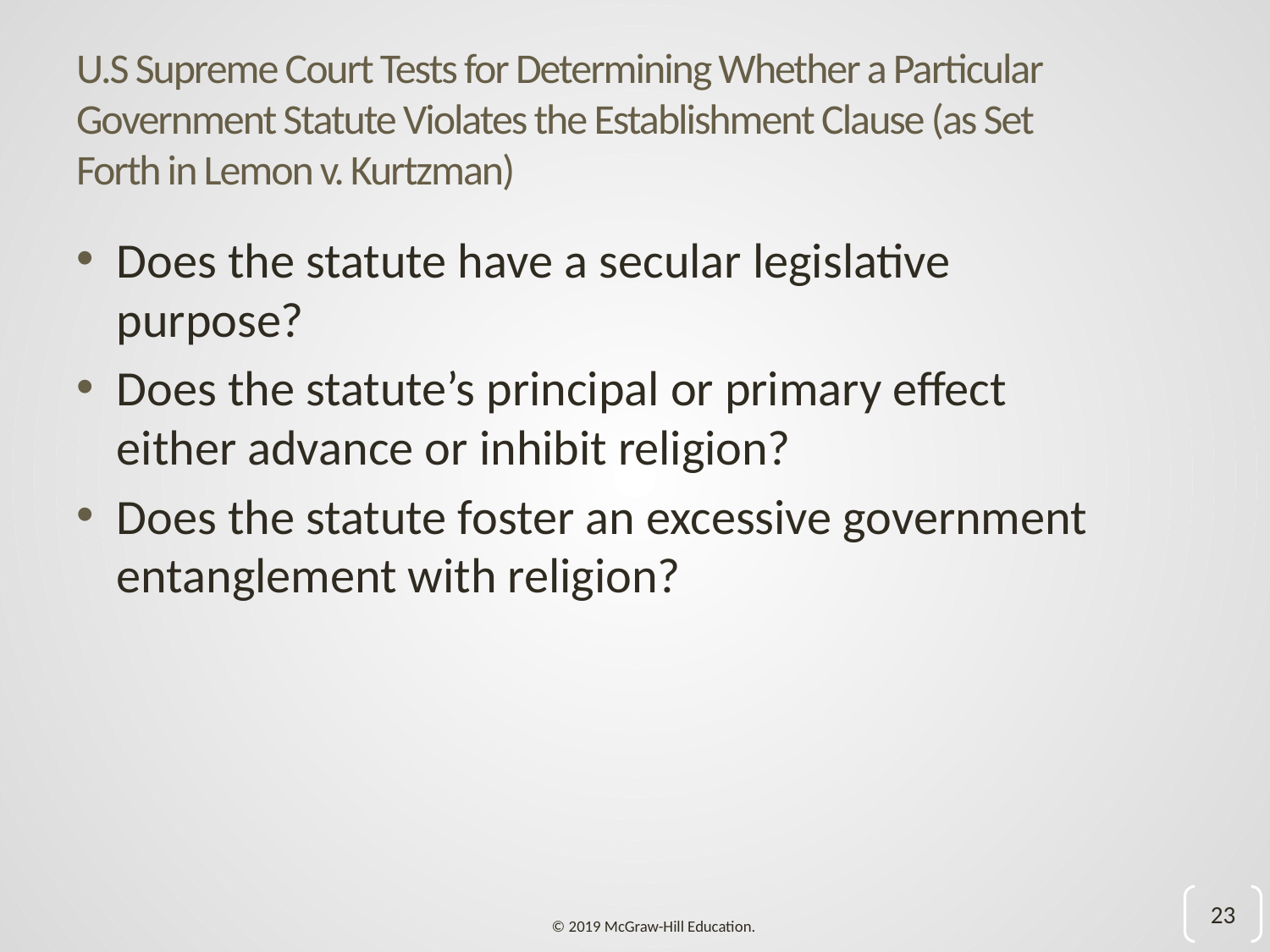

# U.S Supreme Court Tests for Determining Whether a Particular Government Statute Violates the Establishment Clause (as Set Forth in Lemon v. Kurtzman)
Does the statute have a secular legislative purpose?
Does the statute’s principal or primary effect either advance or inhibit religion?
Does the statute foster an excessive government entanglement with religion?
23